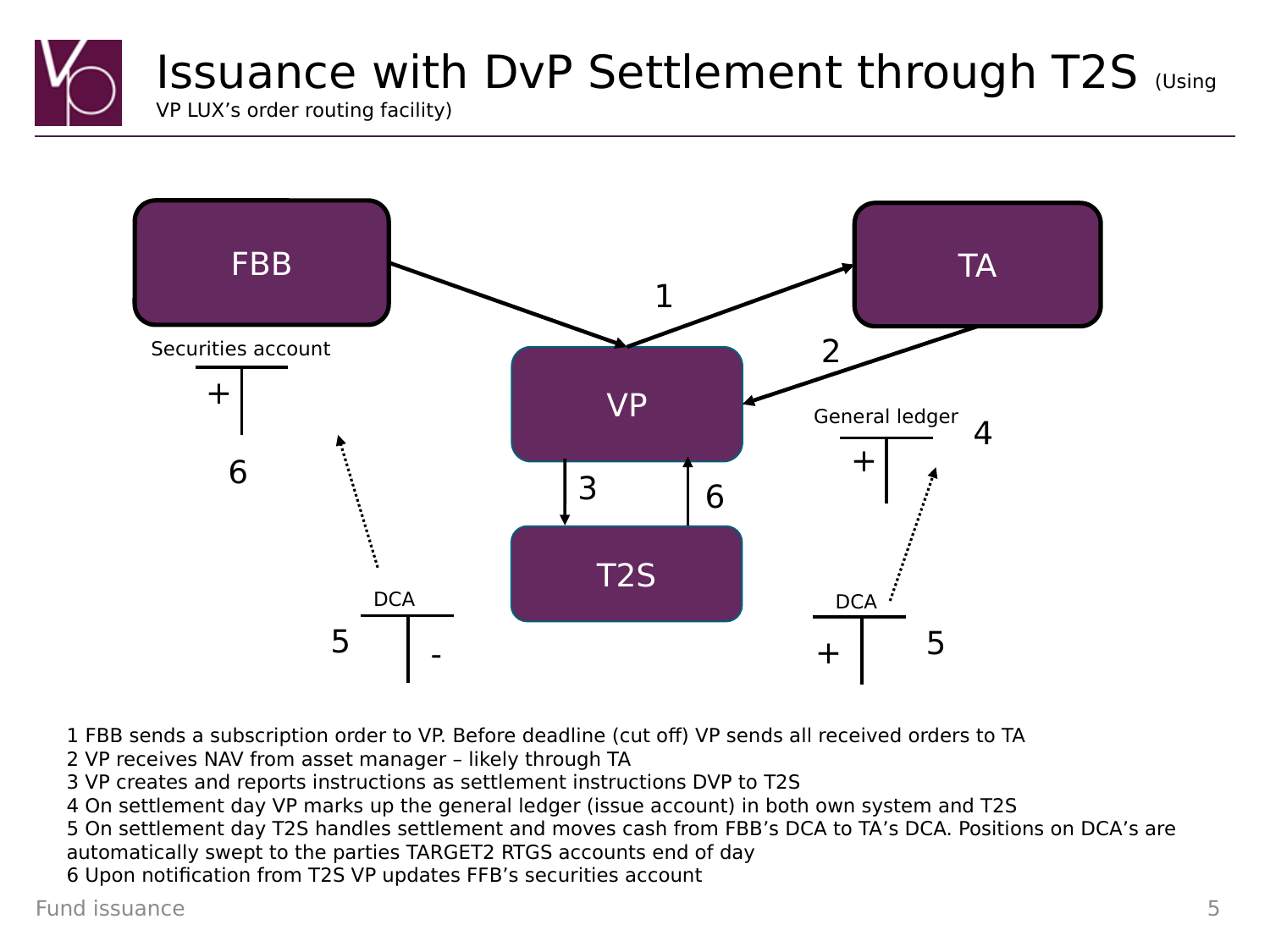

# Issuance with DvP Settlement through T2S (Using VP LUX’s order routing facility)
FBB
TA
1
2
Securities account
VP
+
General ledger
4
+
6
3
6
T2S
DCA
DCA
5
5
+
-
1 FBB sends a subscription order to VP. Before deadline (cut off) VP sends all received orders to TA
2 VP receives NAV from asset manager – likely through TA
3 VP creates and reports instructions as settlement instructions DVP to T2S
4 On settlement day VP marks up the general ledger (issue account) in both own system and T2S
5 On settlement day T2S handles settlement and moves cash from FBB’s DCA to TA’s DCA. Positions on DCA’s are automatically swept to the parties TARGET2 RTGS accounts end of day
6 Upon notification from T2S VP updates FFB’s securities account

Fund issuance
5